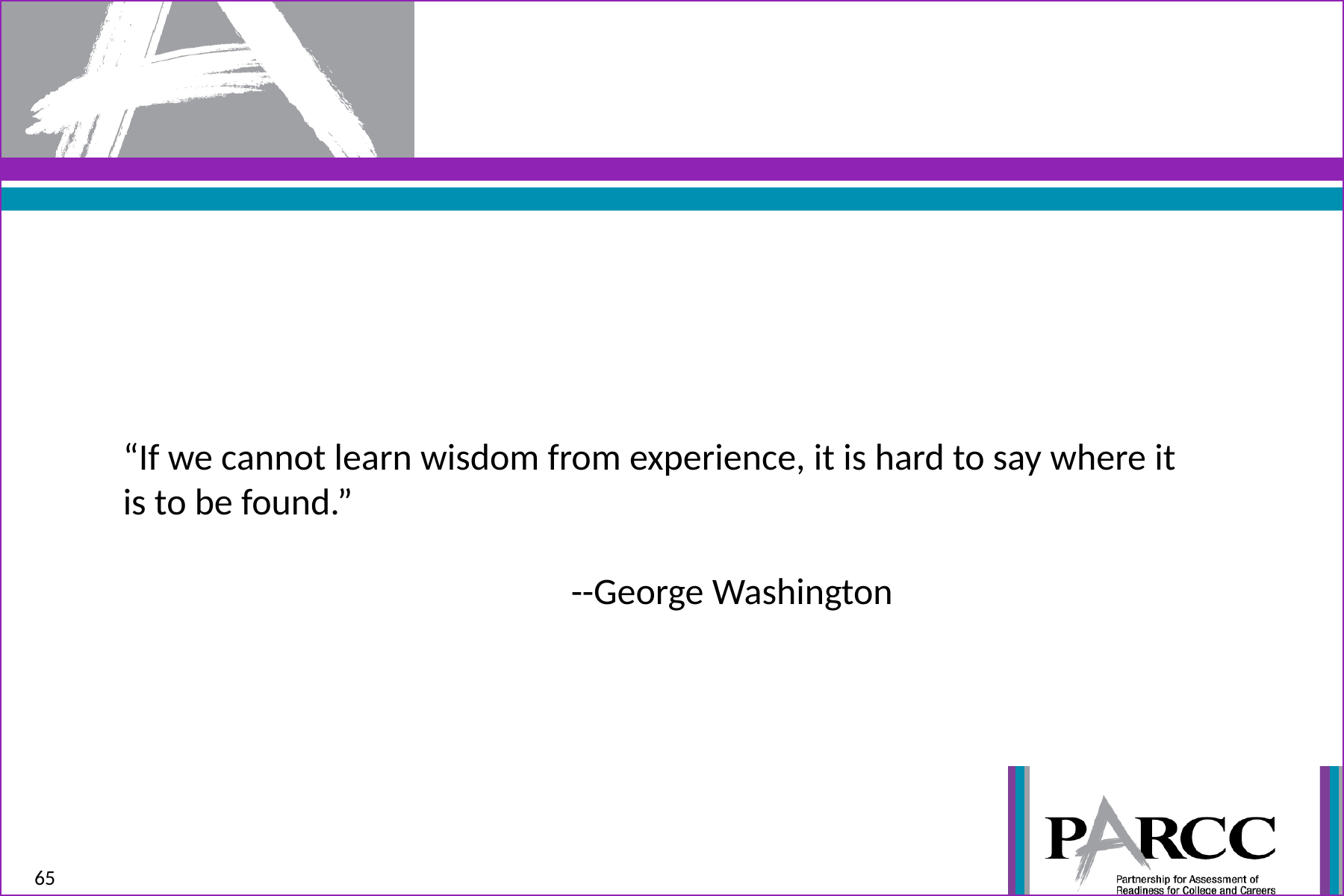

“If we cannot learn wisdom from experience, it is hard to say where it is to be found.”

				--George Washington

65